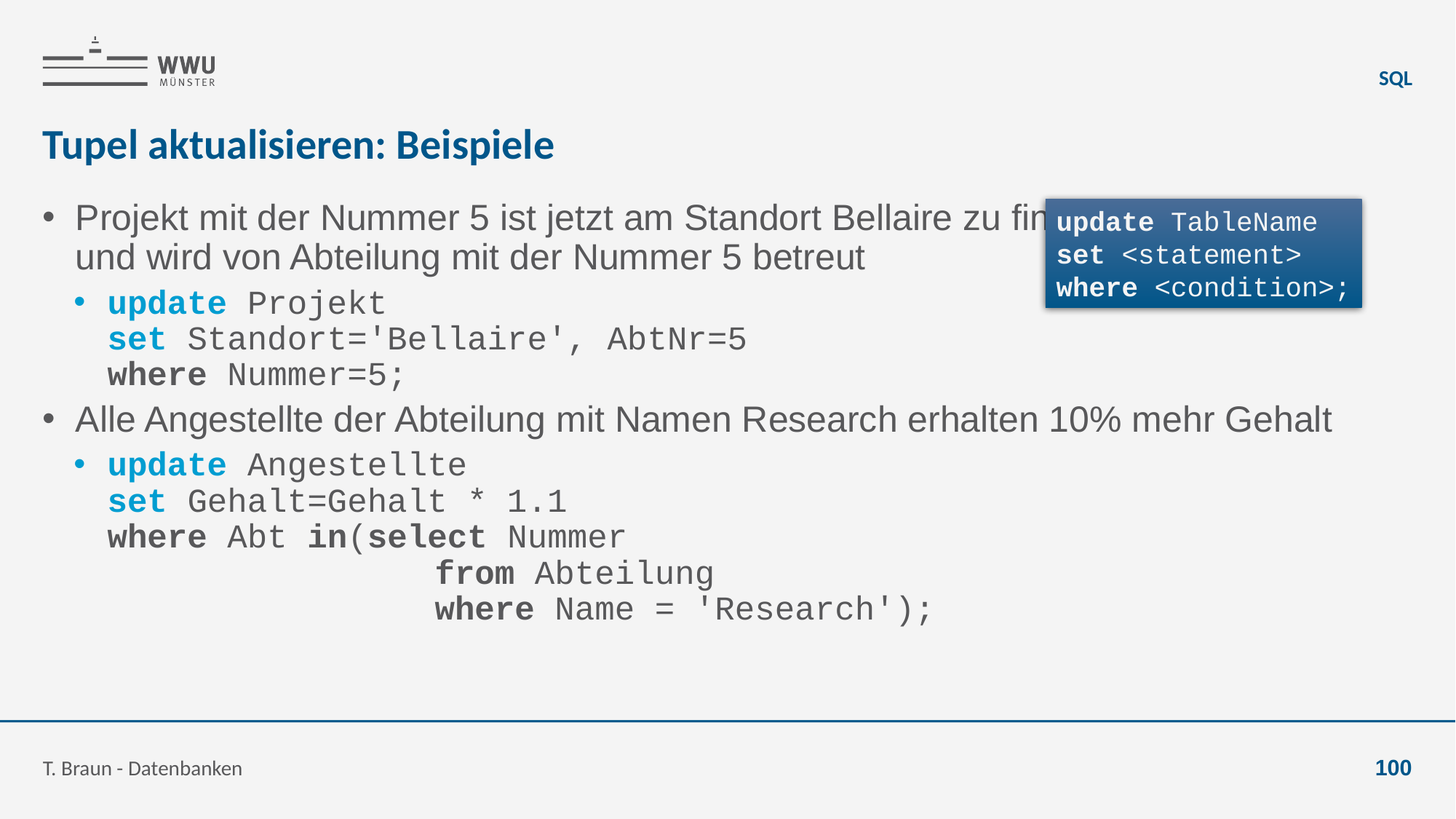

SQL
# Tupel aktualisieren: Beispiele
Projekt mit der Nummer 5 ist jetzt am Standort Bellaire zu finden
und wird von Abteilung mit der Nummer 5 betreut
update Projekt
set Standort='Bellaire', AbtNr=5
where Nummer=5;
Alle Angestellte der Abteilung mit Namen Research erhalten 10% mehr Gehalt
update Angestellte
set Gehalt=Gehalt * 1.1
where Abt in(select Nummer
			from Abteilung
			where Name = 'Research');

update TableName
set <statement>
where <condition>;
T. Braun - Datenbanken
100